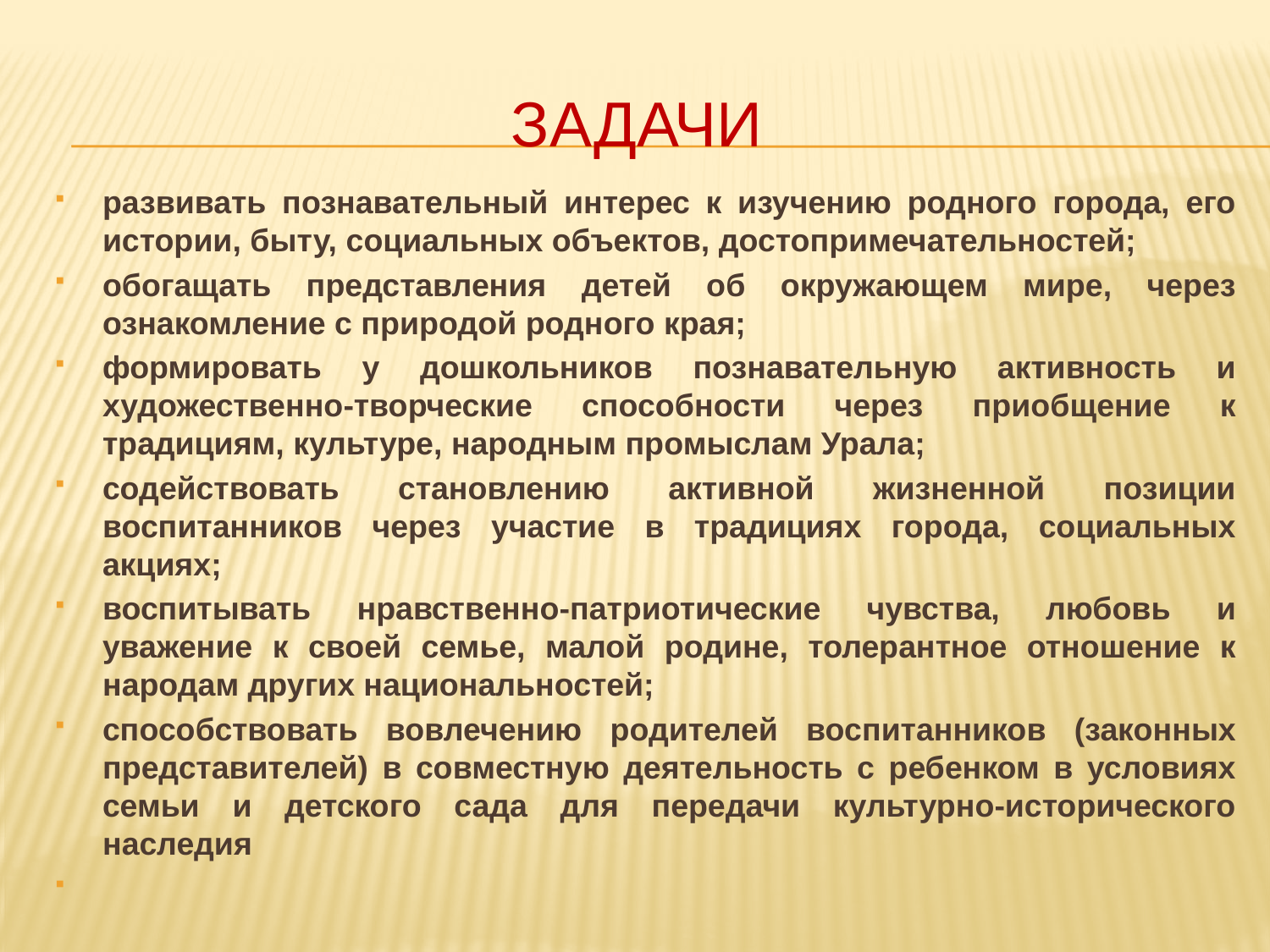

# Задачи
развивать познавательный интерес к изучению родного города, его истории, быту, социальных объектов, достопримечательностей;
обогащать представления детей об окружающем мире, через ознакомление с природой родного края;
формировать у дошкольников познавательную активность и художественно-творческие способности через приобщение к традициям, культуре, народным промыслам Урала;
содействовать становлению активной жизненной позиции воспитанников через участие в традициях города, социальных акциях;
воспитывать нравственно-патриотические чувства, любовь и уважение к своей семье, малой родине, толерантное отношение к народам других национальностей;
способствовать вовлечению родителей воспитанников (законных представителей) в совместную деятельность с ребенком в условиях семьи и детского сада для передачи культурно-исторического наследия